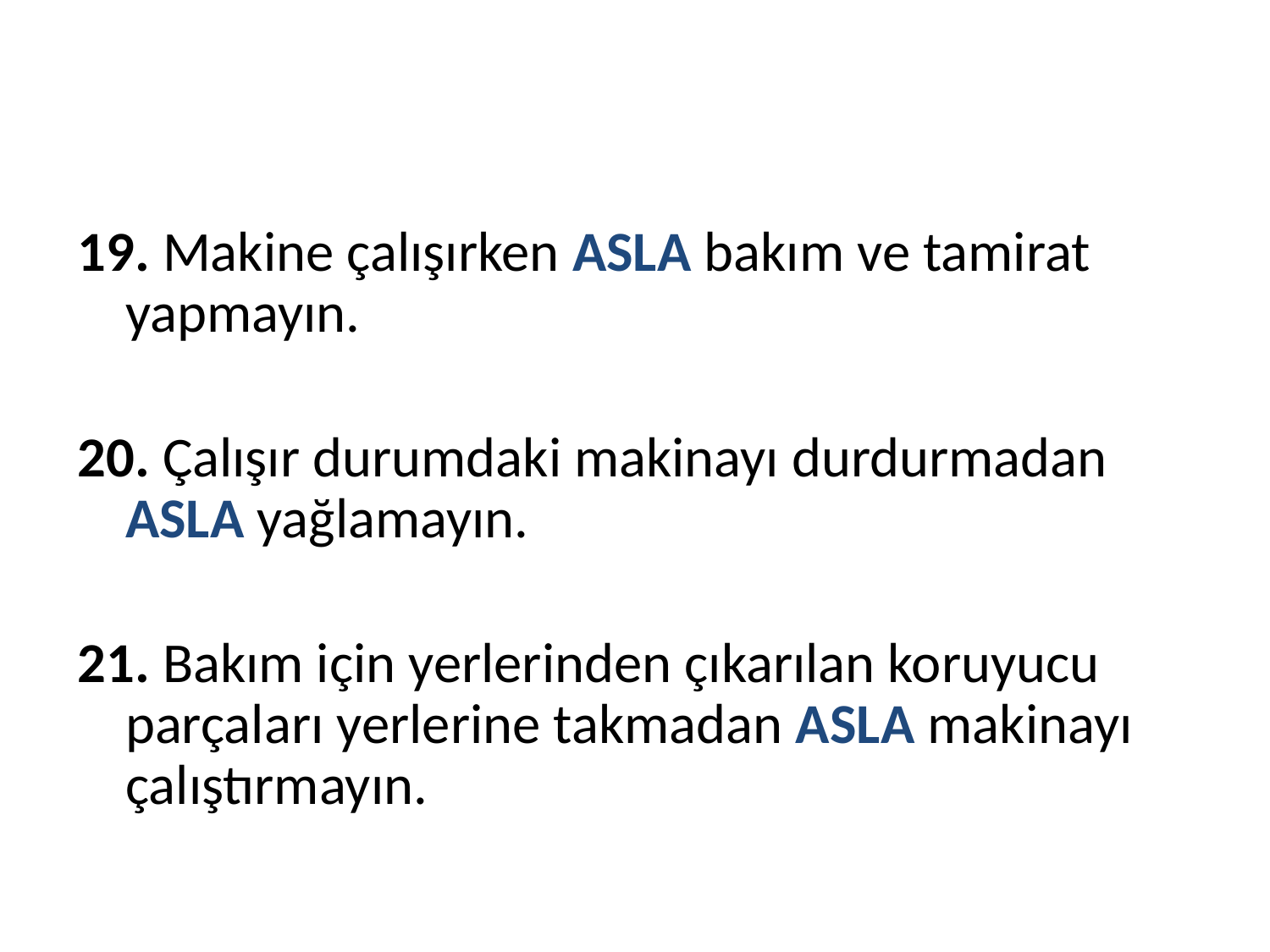

19. Makine çalışırken ASLA bakım ve tamirat yapmayın.

20. Çalışır durumdaki makinayı durdurmadan ASLA yağlamayın.

21. Bakım için yerlerinden çıkarılan koruyucu parçaları yerlerine takmadan ASLA makinayı çalıştırmayın.